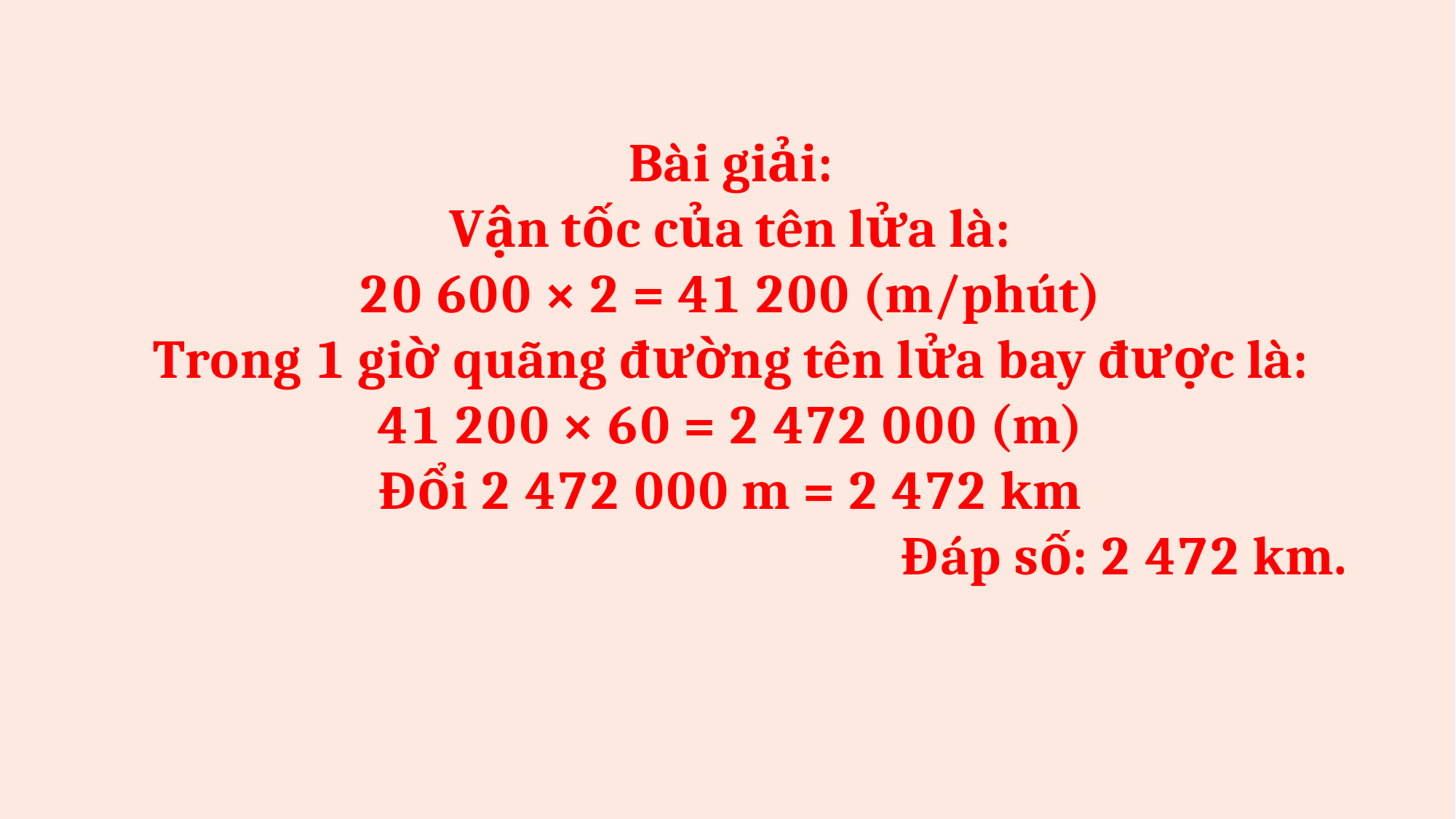

Bài giải:
Vận tốc của tên lửa là:
20 600 × 2 = 41 200 (m/phút)
Trong 1 giờ quãng đường tên lửa bay được là:
41 200 × 60 = 2 472 000 (m)
Đổi 2 472 000 m = 2 472 km
Đáp số: 2 472 km.